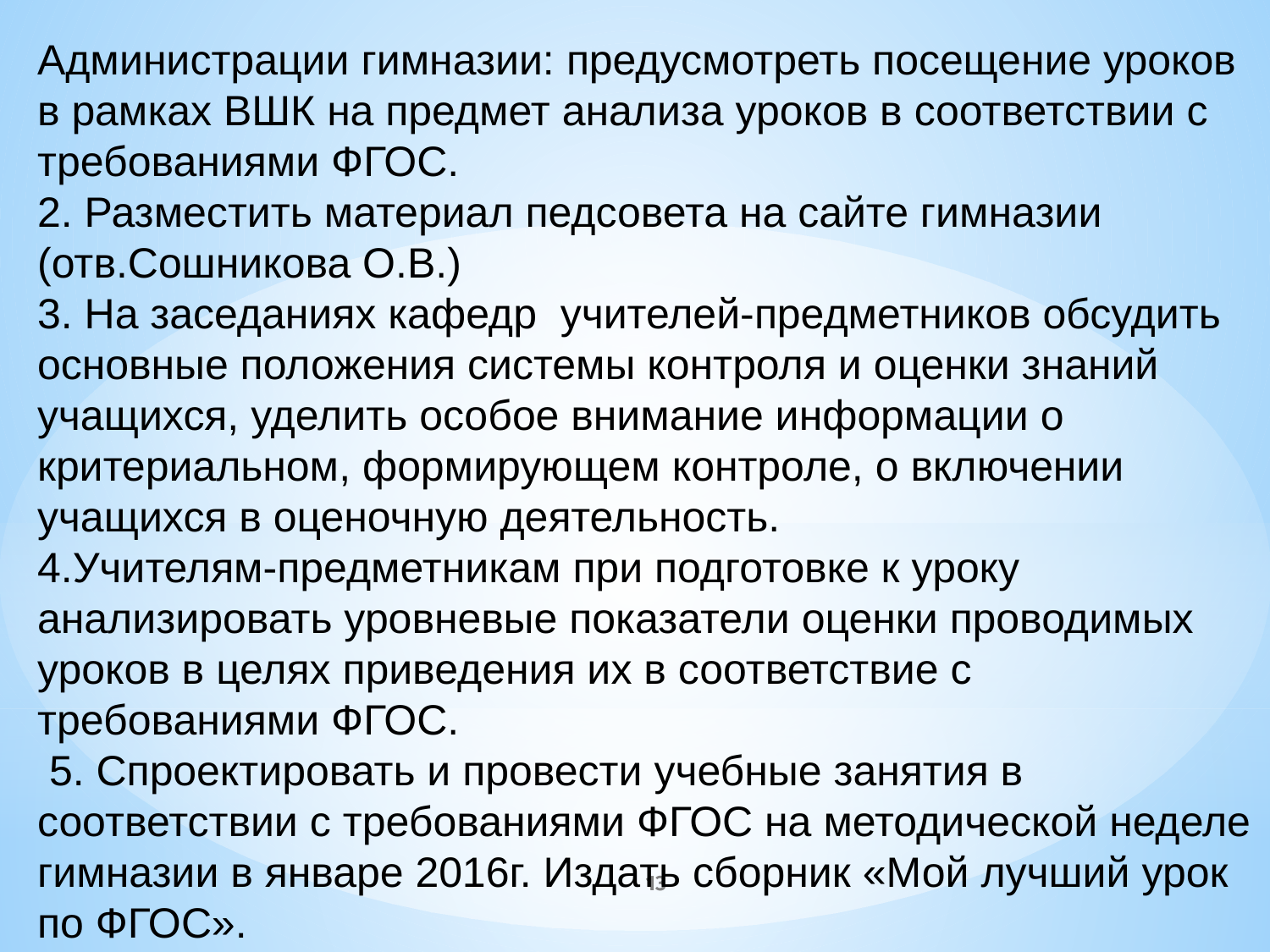

Администрации гимназии: предусмотреть посещение уроков в рамках ВШК на предмет анализа уроков в соответствии с требованиями ФГОС.
2. Разместить материал педсовета на сайте гимназии (отв.Сошникова О.В.)
3. На заседаниях кафедр  учителей-предметников обсудить основные положения системы контроля и оценки знаний учащихся, уделить особое внимание информации о критериальном, формирующем контроле, о включении учащихся в оценочную деятельность.
4.Учителям-предметникам при подготовке к уроку  анализировать уровневые показатели оценки проводимых уроков в целях приведения их в соответствие с требованиями ФГОС.
 5. Спроектировать и провести учебные занятия в соответствии с требованиями ФГОС на методической неделе гимназии в январе 2016г. Издать сборник «Мой лучший урок по ФГОС».

13